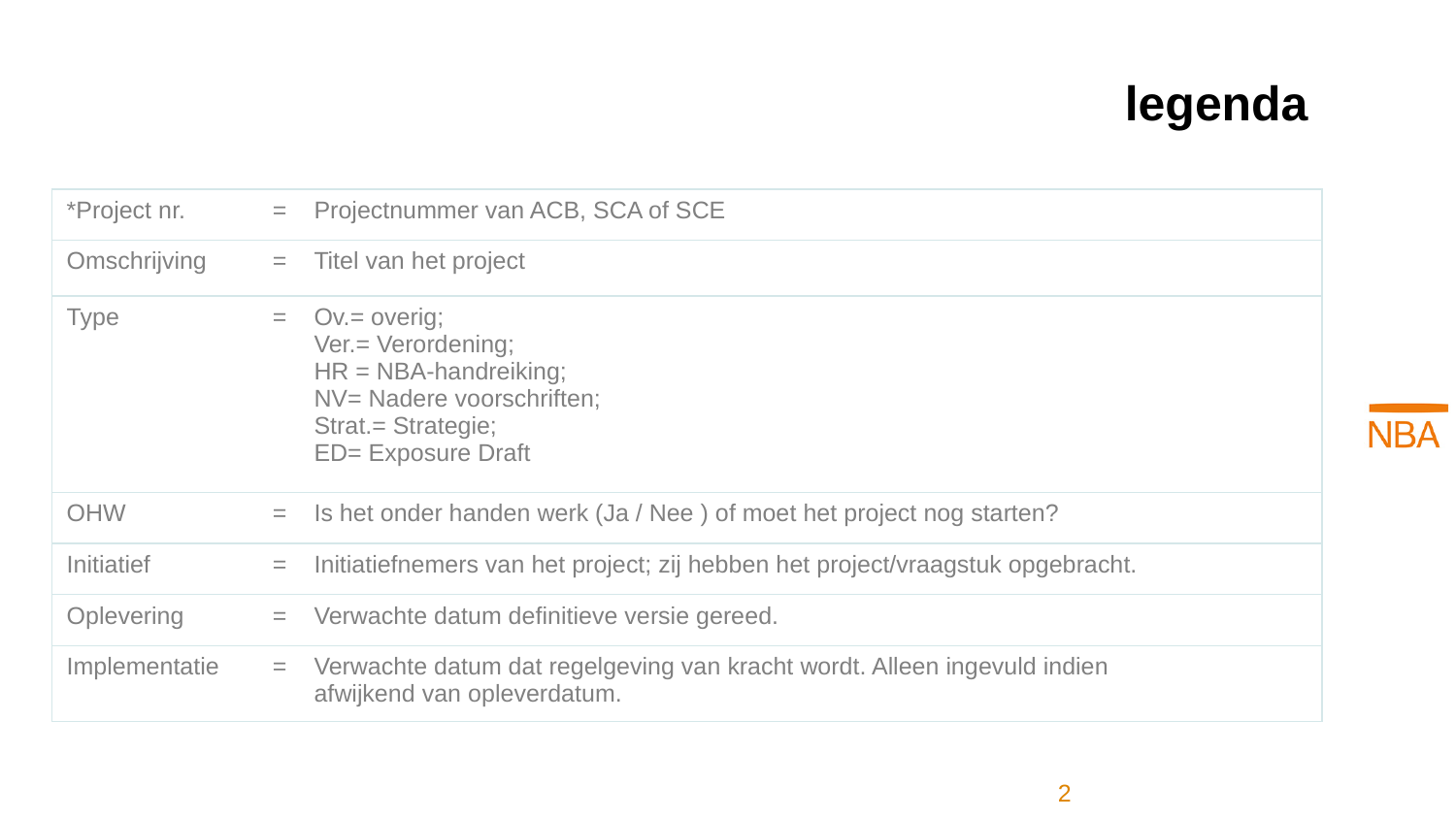

legenda
| \*Project nr. | = | Projectnummer van ACB, SCA of SCE |  |
| --- | --- | --- | --- |
| Omschrijving | = | Titel van het project |  |
| Type | = | Ov.= overig; Ver.= Verordening; HR = NBA-handreiking; NV= Nadere voorschriften; Strat.= Strategie; ED= Exposure Draft |  |
| OHW | = | Is het onder handen werk (Ja / Nee ) of moet het project nog starten? |  |
| Initiatief | = | Initiatiefnemers van het project; zij hebben het project/vraagstuk opgebracht. |  |
| Oplevering | = | Verwachte datum definitieve versie gereed. |  |
| Implementatie | = | Verwachte datum dat regelgeving van kracht wordt. Alleen ingevuld indien afwijkend van opleverdatum. |  |
2